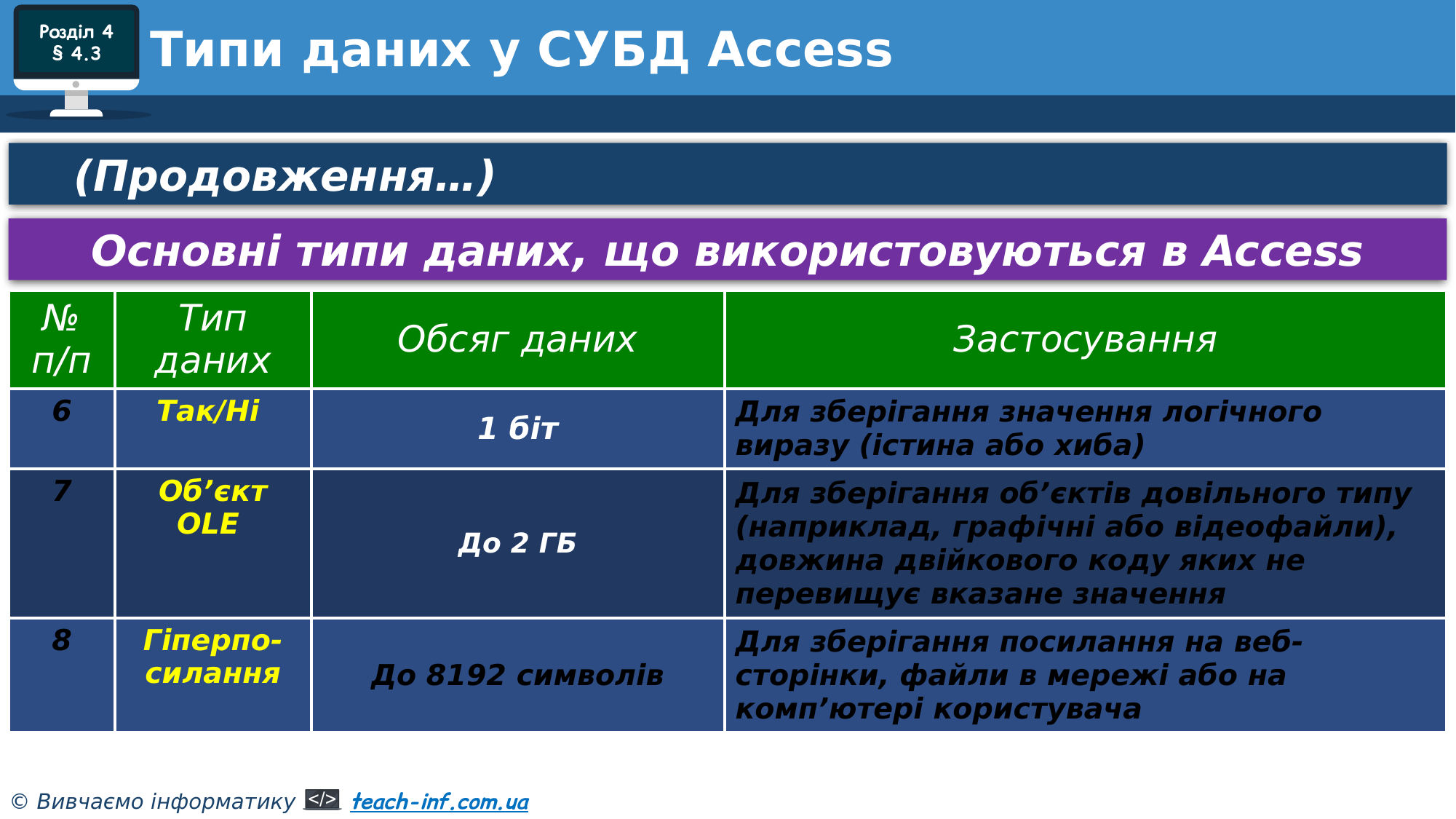

# Типи даних у СУБД Access
(Продовження…)
Основні типи даних, що використовуються в Access
| № п/п | Тип даних | Обсяг даних | Застосування |
| --- | --- | --- | --- |
| 6 | Так/Ні | 1 біт | Для зберігання значення логічного виразу (істина або хиба) |
| 7 | Об’єкт OLE | До 2 ГБ | Для зберігання об’єктів довільного типу (наприклад, графічні або відеофайли), довжина двійкового коду яких не перевищує вказане значення |
| 8 | Гіперпо-силання | До 8192 символів | Для зберігання посилання на веб-сторінки, файли в мережі або на комп’ютері користувача |